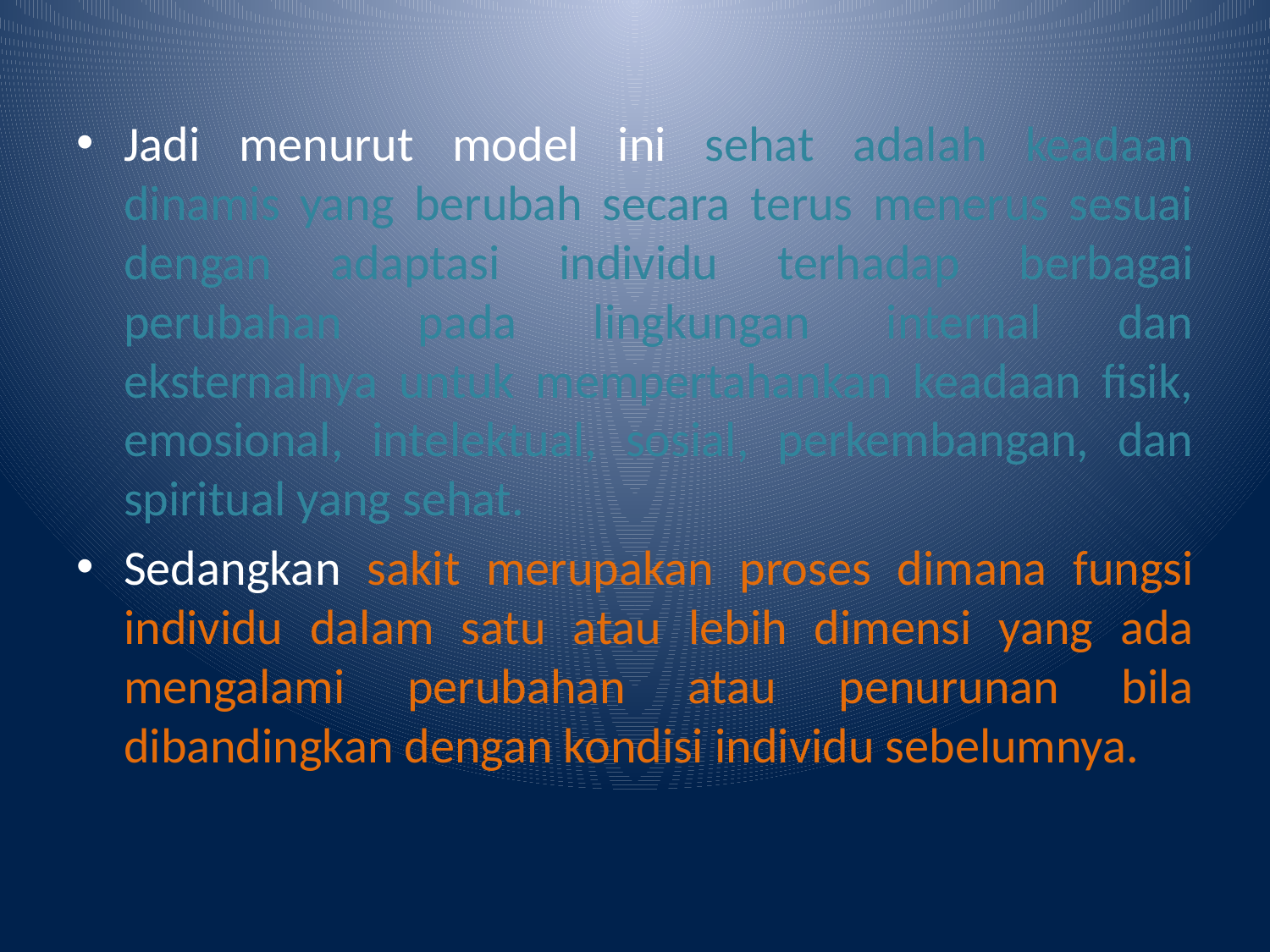

Jadi menurut model ini sehat adalah keadaan dinamis yang berubah secara terus menerus sesuai dengan adaptasi individu terhadap berbagai perubahan pada lingkungan internal dan eksternalnya untuk mempertahankan keadaan fisik, emosional, intelektual, sosial, perkembangan, dan spiritual yang sehat.
Sedangkan sakit merupakan proses dimana fungsi individu dalam satu atau lebih dimensi yang ada mengalami perubahan atau penurunan bila dibandingkan dengan kondisi individu sebelumnya.